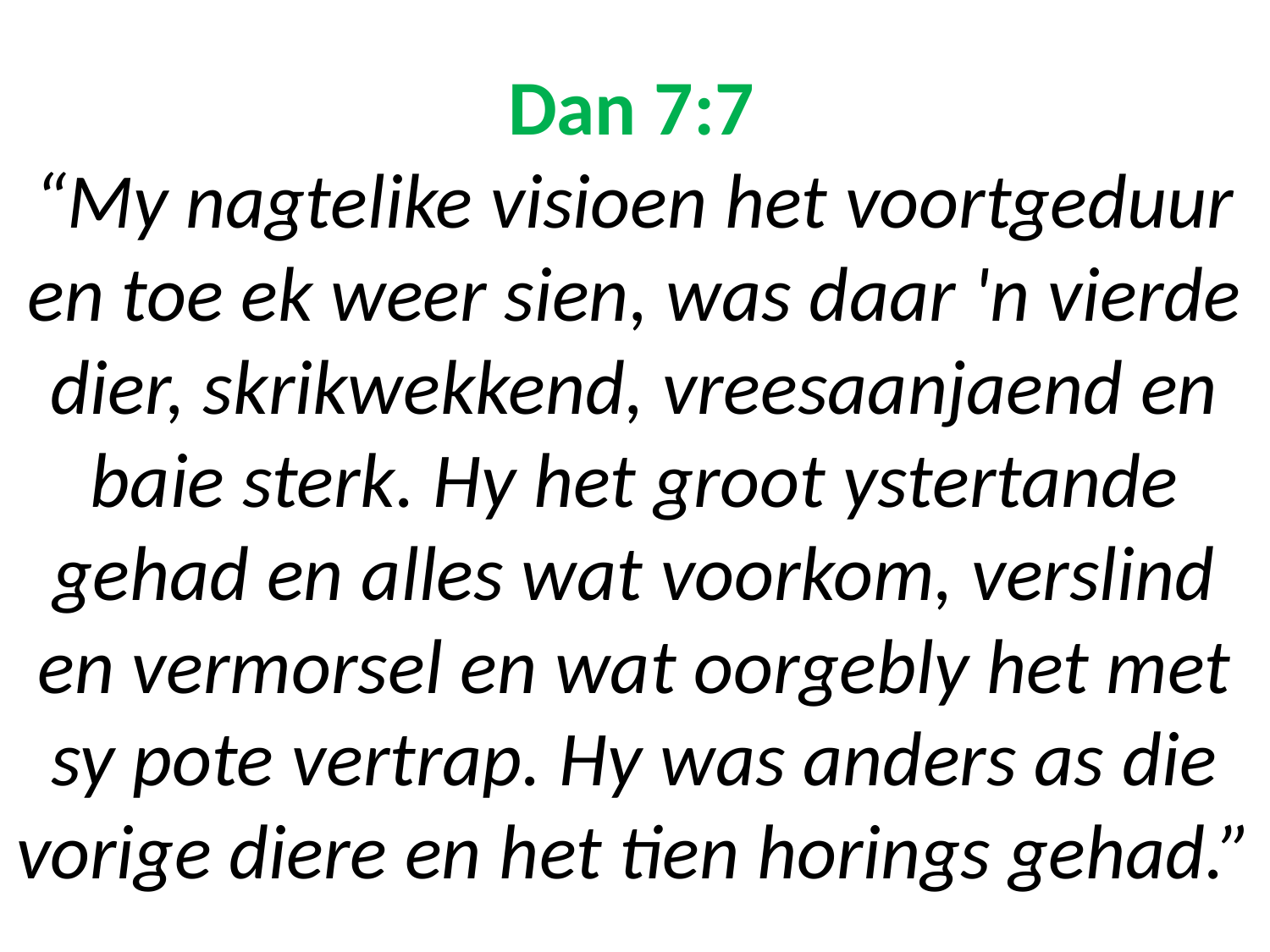

# Dan 7:7 “My nagtelike visioen het voortgeduur en toe ek weer sien, was daar 'n vierde dier, skrikwekkend, vreesaanjaend en baie sterk. Hy het groot ystertande gehad en alles wat voorkom, verslind en vermorsel en wat oorgebly het met sy pote vertrap. Hy was anders as die vorige diere en het tien horings gehad.”